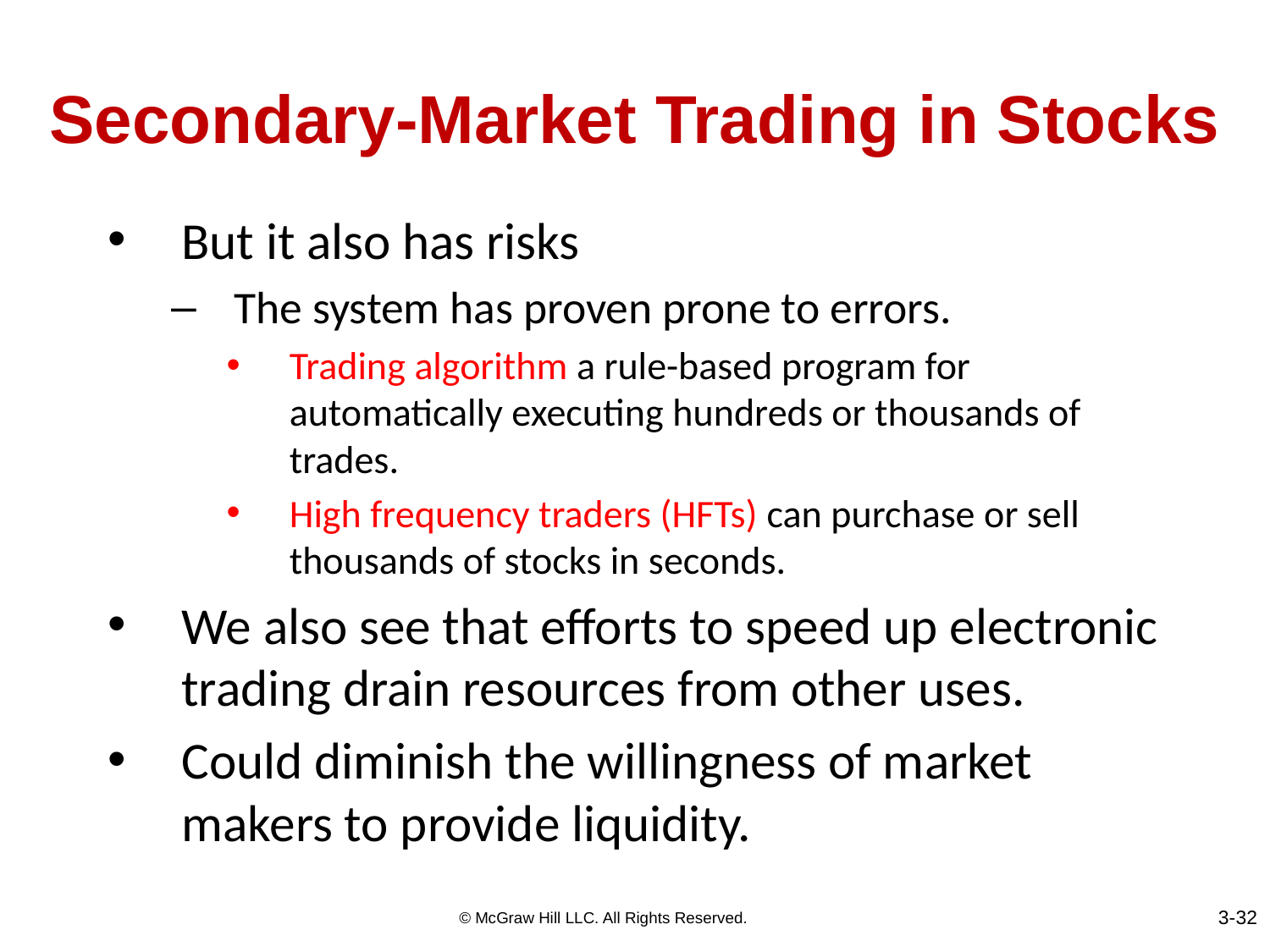

# Secondary-Market Trading in Stocks
But it also has risks
The system has proven prone to errors.
Trading algorithm a rule-based program for automatically executing hundreds or thousands of trades.
High frequency traders (HFTs) can purchase or sell thousands of stocks in seconds.
We also see that efforts to speed up electronic trading drain resources from other uses.
Could diminish the willingness of market makers to provide liquidity.

3-32
© McGraw Hill LLC. All Rights Reserved.